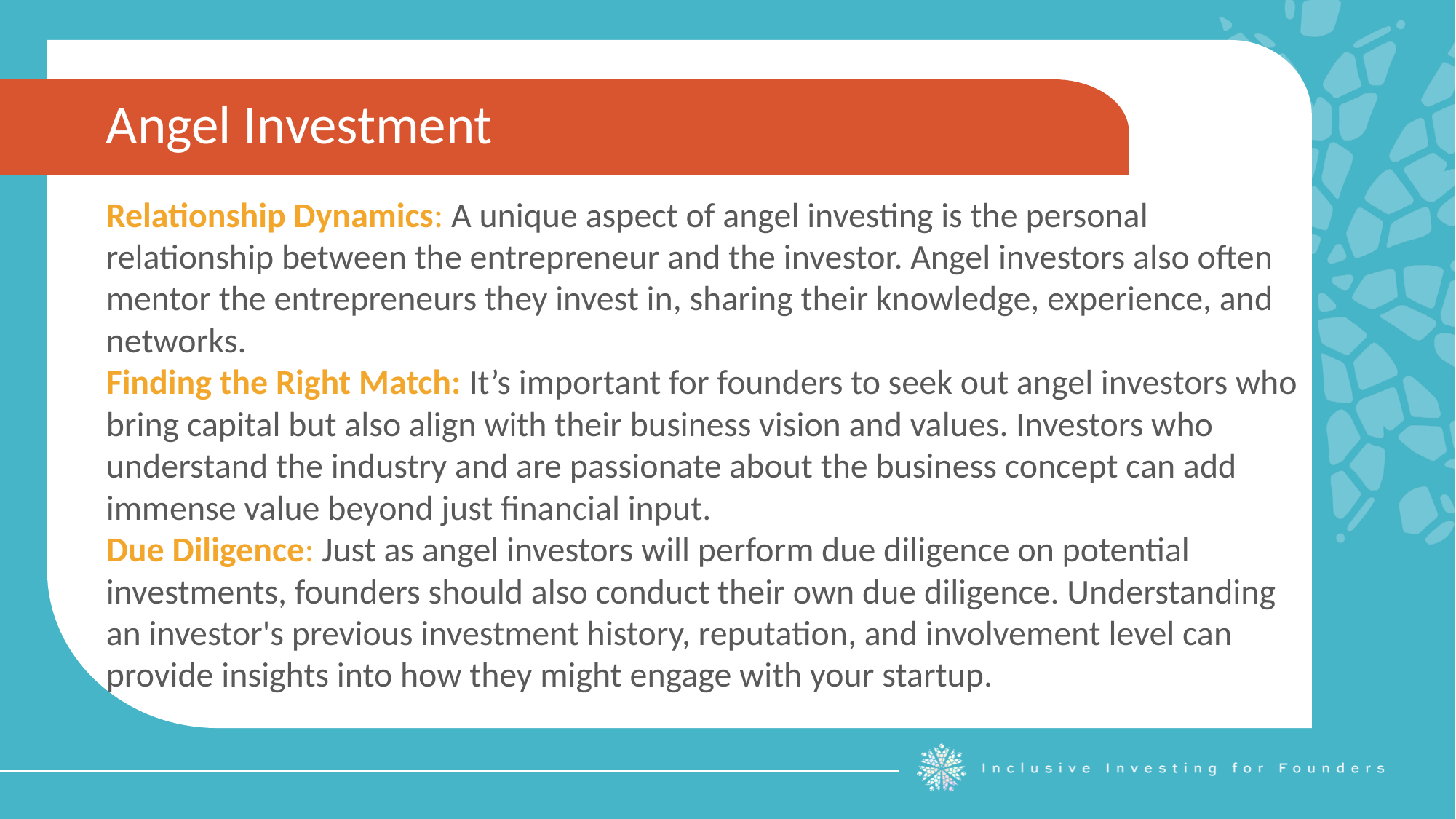

Angel Investment
Relationship Dynamics: A unique aspect of angel investing is the personal relationship between the entrepreneur and the investor. Angel investors also often mentor the entrepreneurs they invest in, sharing their knowledge, experience, and networks.
Finding the Right Match: It’s important for founders to seek out angel investors who bring capital but also align with their business vision and values. Investors who understand the industry and are passionate about the business concept can add immense value beyond just financial input.
Due Diligence: Just as angel investors will perform due diligence on potential investments, founders should also conduct their own due diligence. Understanding an investor's previous investment history, reputation, and involvement level can provide insights into how they might engage with your startup.